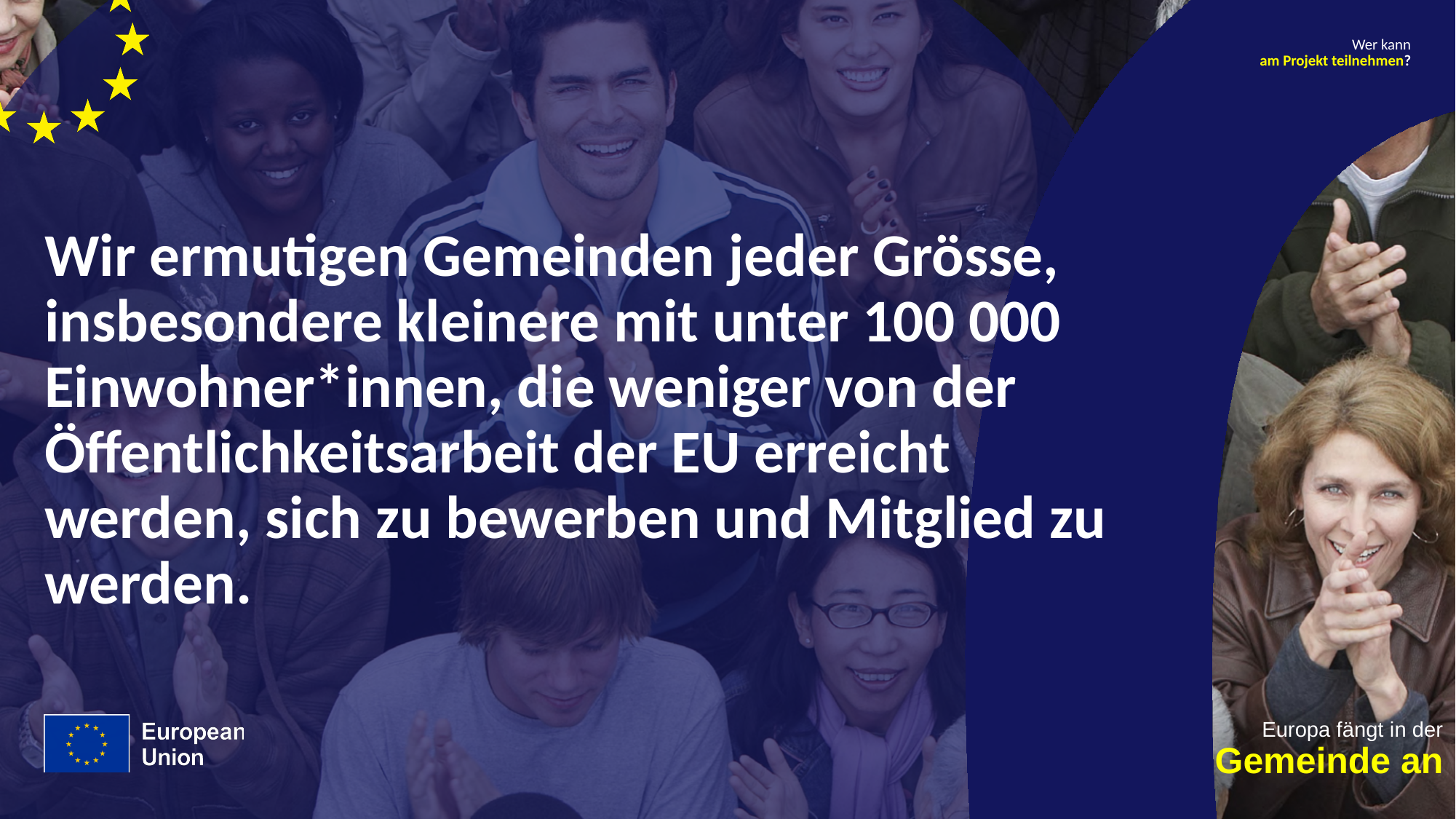

Wer kann
am Projekt teilnehmen?
# Wir ermutigen Gemeinden jeder Grösse, insbesondere kleinere mit unter 100 000 Einwohner*innen, die weniger von der Öffentlichkeitsarbeit der EU erreicht werden, sich zu bewerben und Mitglied zu werden.
Europa fängt in der
Gemeinde an